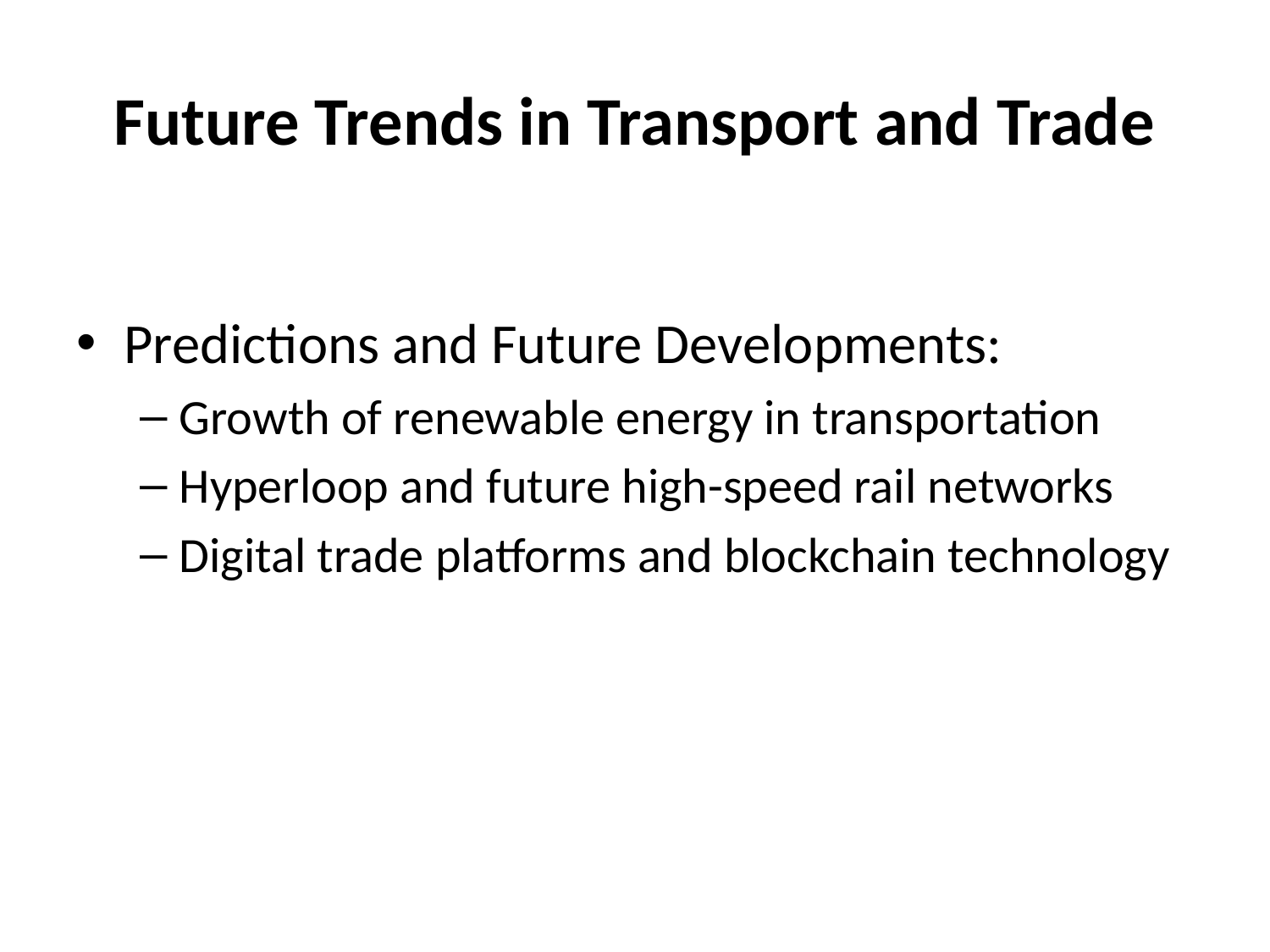

# Future Trends in Transport and Trade

Predictions and Future Developments:
Growth of renewable energy in transportation
Hyperloop and future high-speed rail networks
Digital trade platforms and blockchain technology